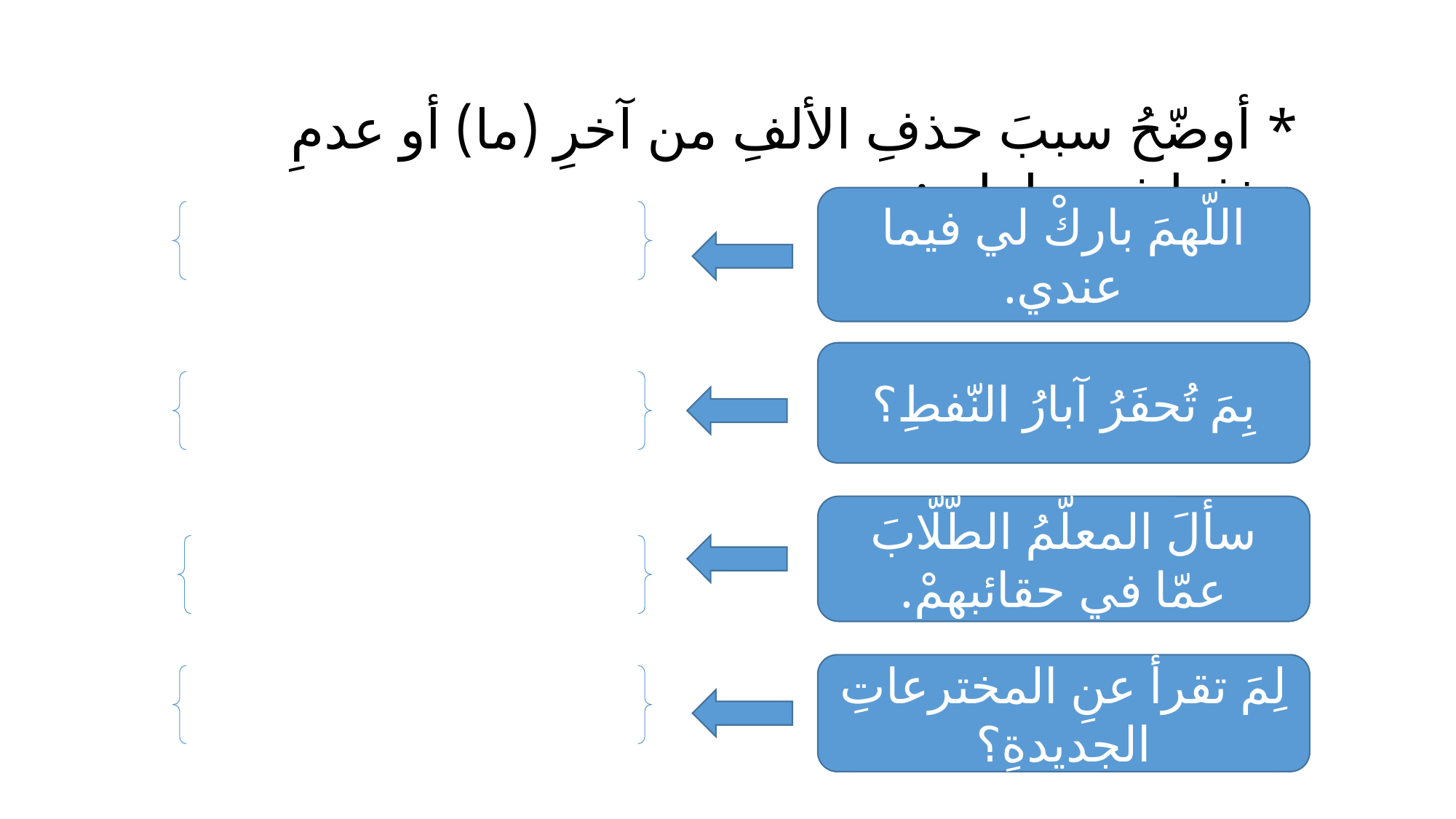

* أوضّحُ سببَ حذفِ الألفِ من آخرِ (ما) أو عدمِ حذفِها في ما يلي:
اللّهمَ باركْ لي فيما عندي.

بِمَ تُحفَرُ آبارُ النّفطِ؟

سألَ المعلّمُ الطّلّابَ عمّا في حقائبهمْ.

لِمَ تقرأُ عنِ المخترعاتِ الجديدةِ؟